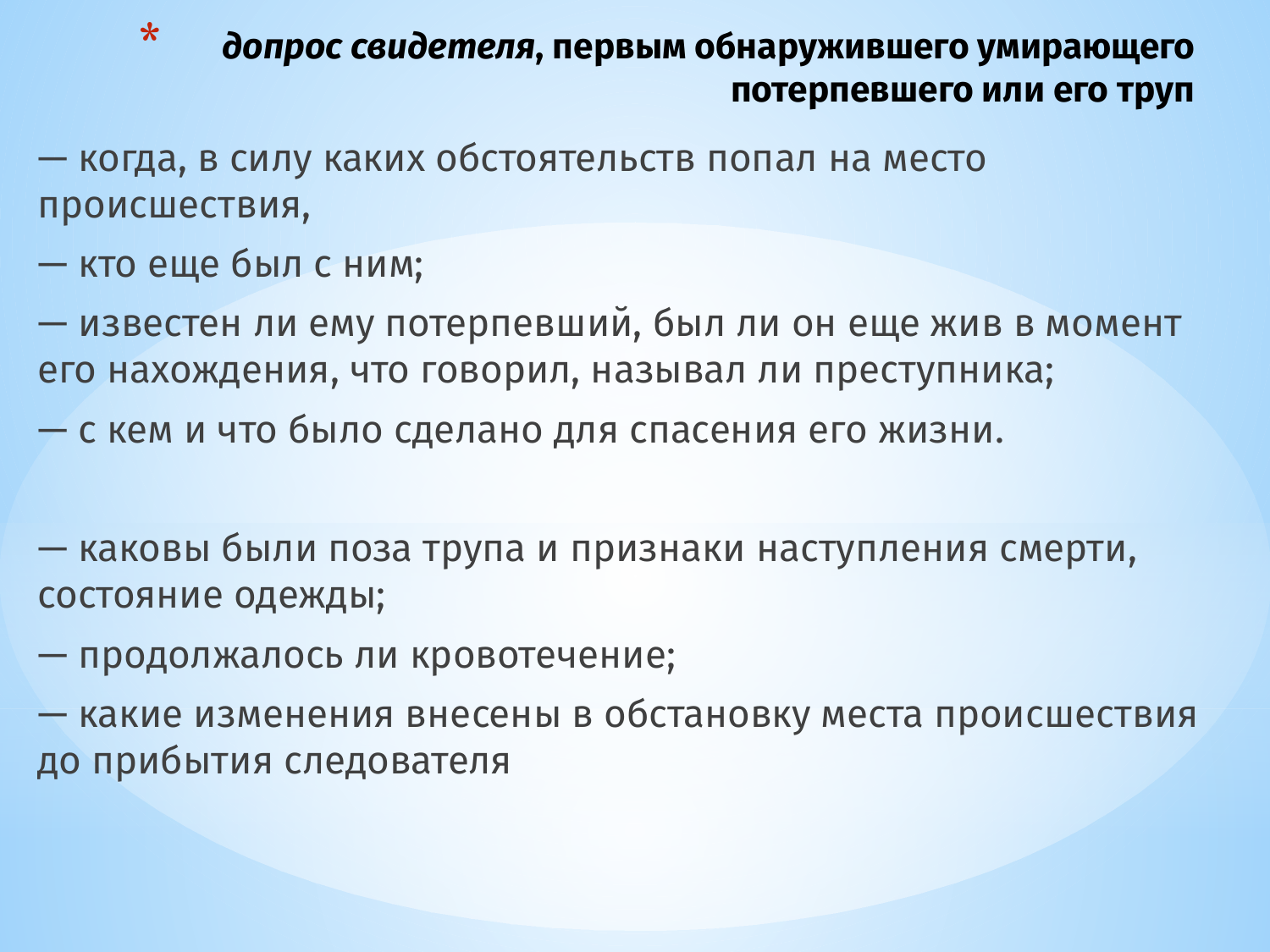

# допрос свидетеля, первым обнаружившего умирающего потерпевшего или его труп
— когда, в силу каких обстоятельств попал на место происшествия,
— кто еще был с ним;
— известен ли ему потерпевший, был ли он еще жив в момент его нахождения, что говорил, называл ли преступника;
— с кем и что было сделано для спасения его жизни.

— каковы были поза трупа и признаки наступления смерти, состояние одежды;
— продолжалось ли кровотечение;
— какие изменения внесены в обстановку места происшествия до прибытия следователя